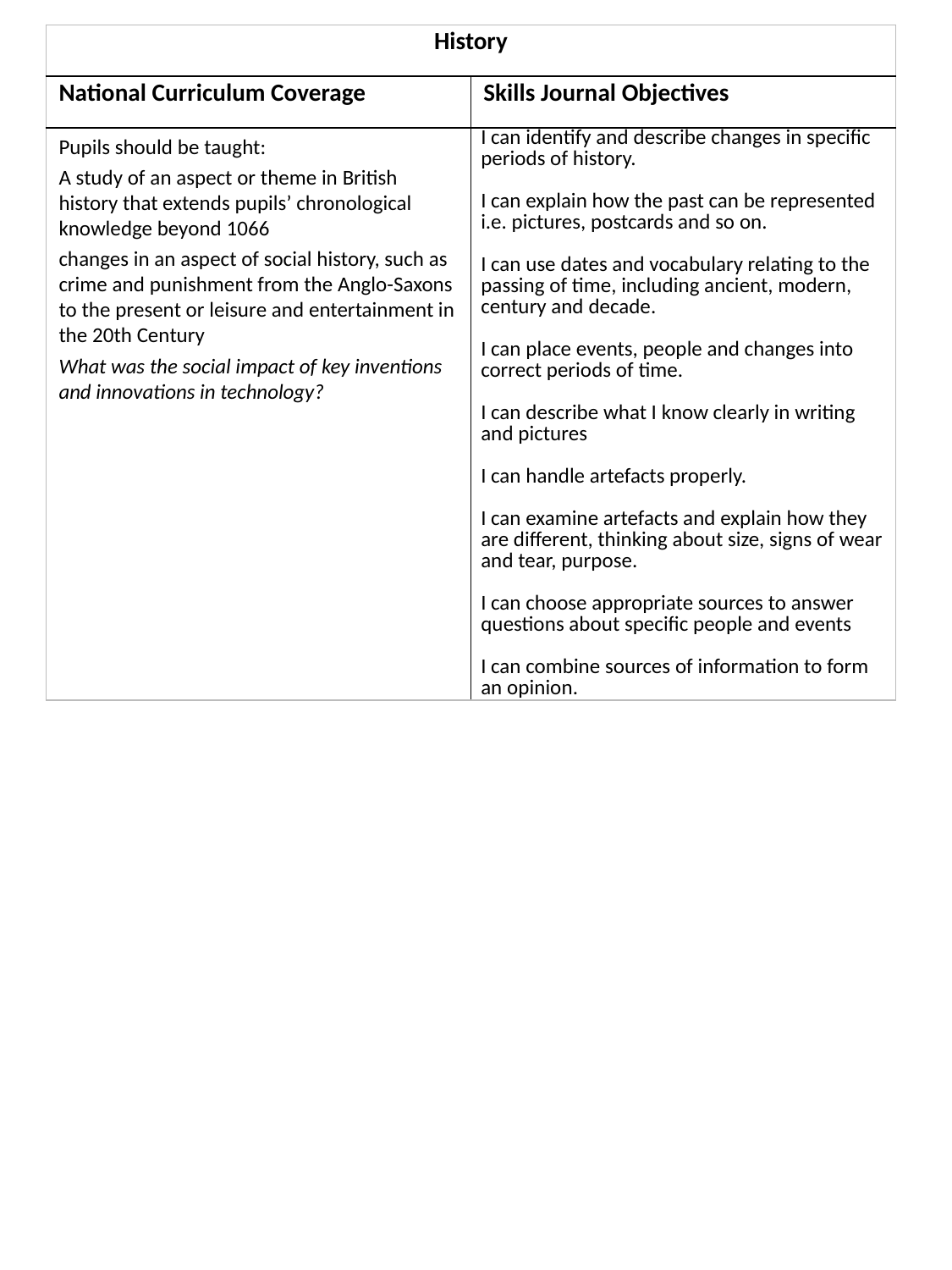

| History |  |
| --- | --- |
| National Curriculum Coverage | Skills Journal Objectives |
| Pupils should be taught: A study of an aspect or theme in British history that extends pupils’ chronological knowledge beyond 1066 changes in an aspect of social history, such as crime and punishment from the Anglo-Saxons to the present or leisure and entertainment in the 20th Century What was the social impact of key inventions and innovations in technology? | I can identify and describe changes in specific periods of history. I can explain how the past can be represented i.e. pictures, postcards and so on. I can use dates and vocabulary relating to the passing of time, including ancient, modern, century and decade. I can place events, people and changes into correct periods of time. I can describe what I know clearly in writing and pictures I can handle artefacts properly. I can examine artefacts and explain how they are different, thinking about size, signs of wear and tear, purpose. I can choose appropriate sources to answer questions about specific people and events I can combine sources of information to form an opinion. |